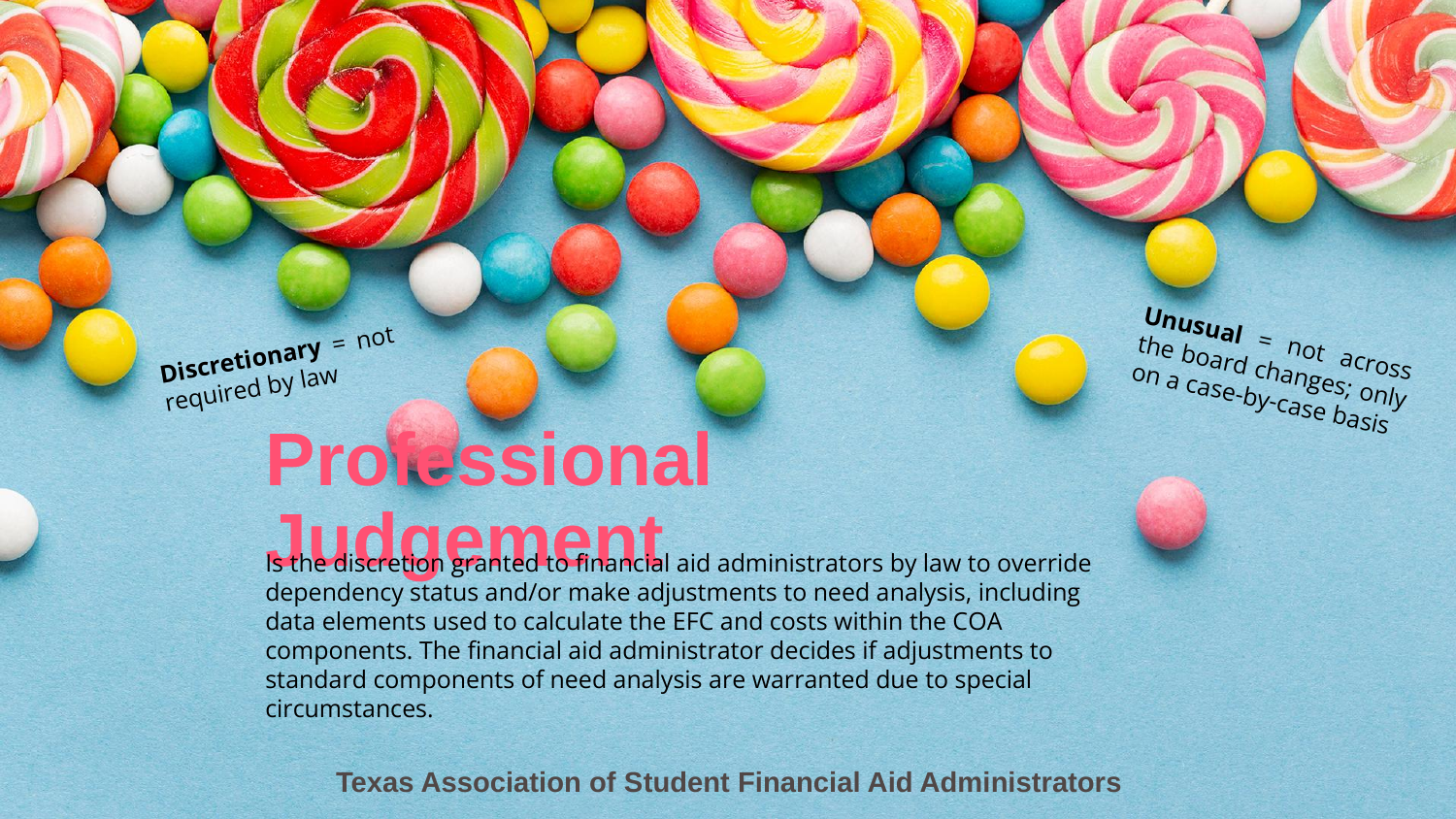

Unusual = not across the board changes; only on a case-by-case basis
Discretionary = not required by law
Professional Judgement

Is the discretion granted to financial aid administrators by law to override dependency status and/or make adjustments to need analysis, including data elements used to calculate the EFC and costs within the COA components. The financial aid administrator decides if adjustments to standard components of need analysis are warranted due to special circumstances.
Texas Association of Student Financial Aid Administrators